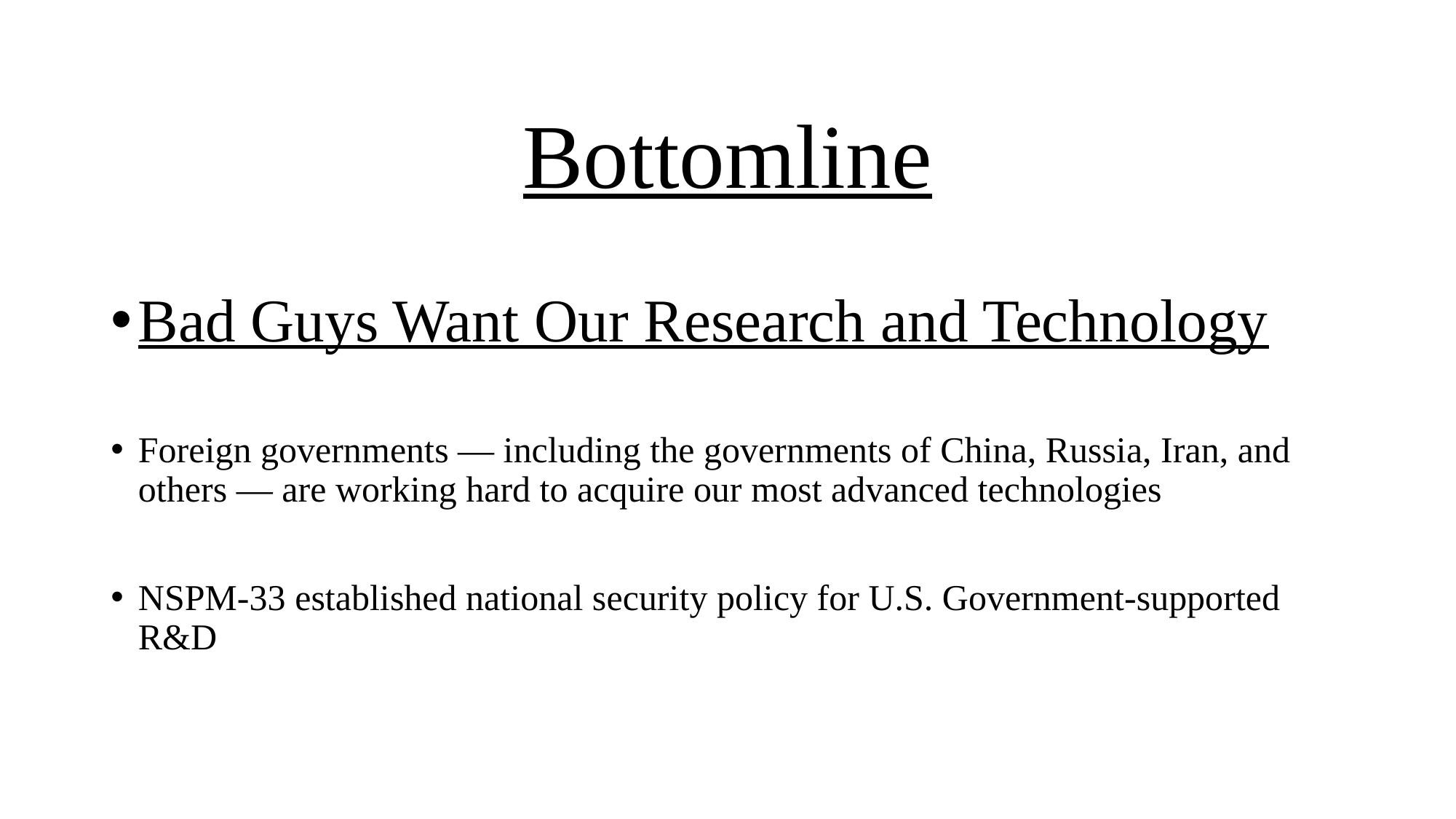

# Bottomline

Bad Guys Want Our Research and Technology

Foreign governments — including the governments of China, Russia, Iran, and others — are working hard to acquire our most advanced technologies

NSPM-33 established national security policy for U.S. Government-supported R&D